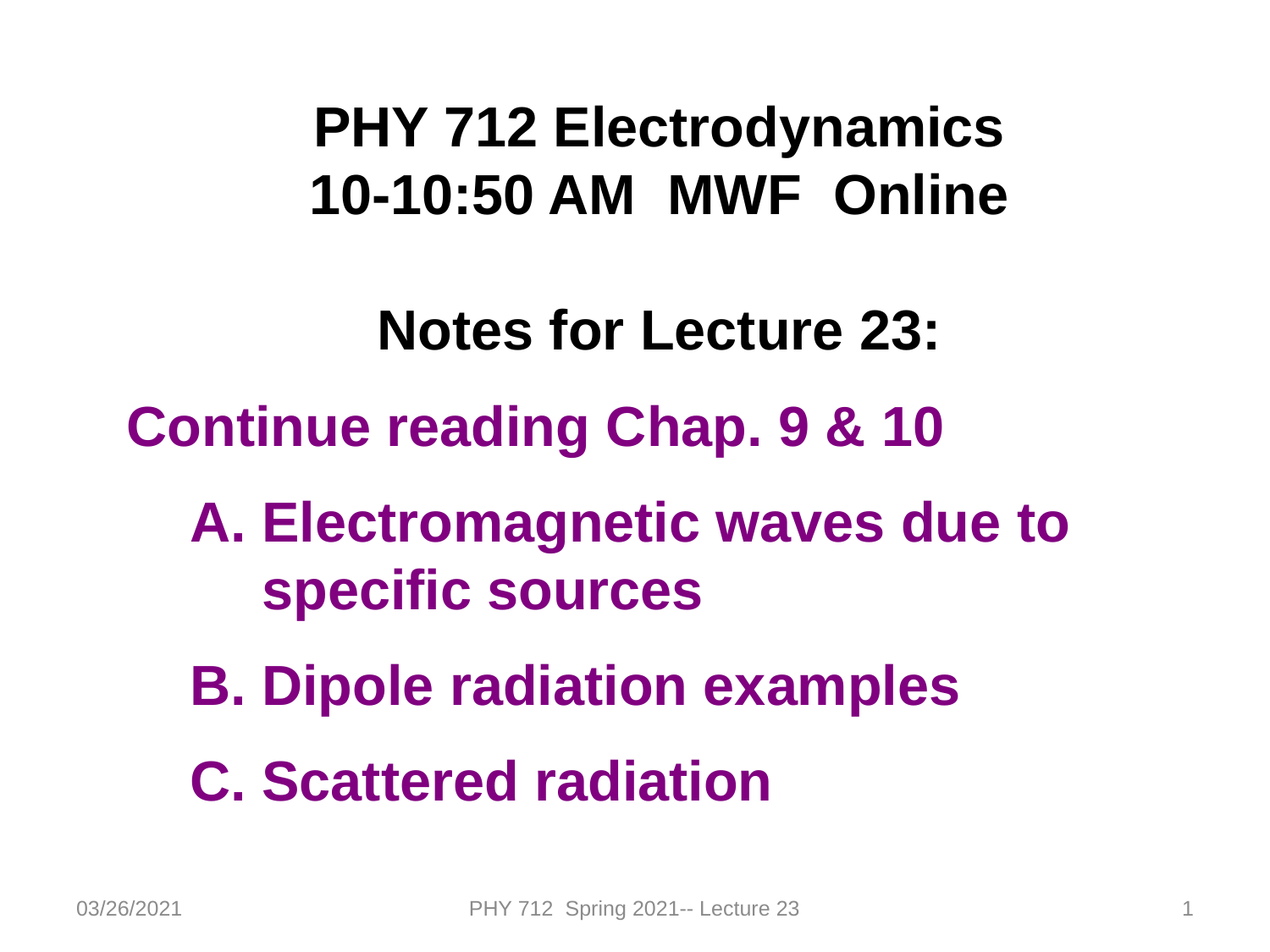

PHY 712 Electrodynamics
10-10:50 AM  MWF  Online

Notes for Lecture 23:
Continue reading Chap. 9 & 10
Electromagnetic waves due to specific sources
Dipole radiation examples
Scattered radiation
03/26/2021
PHY 712  Spring 2021-- Lecture 23
1